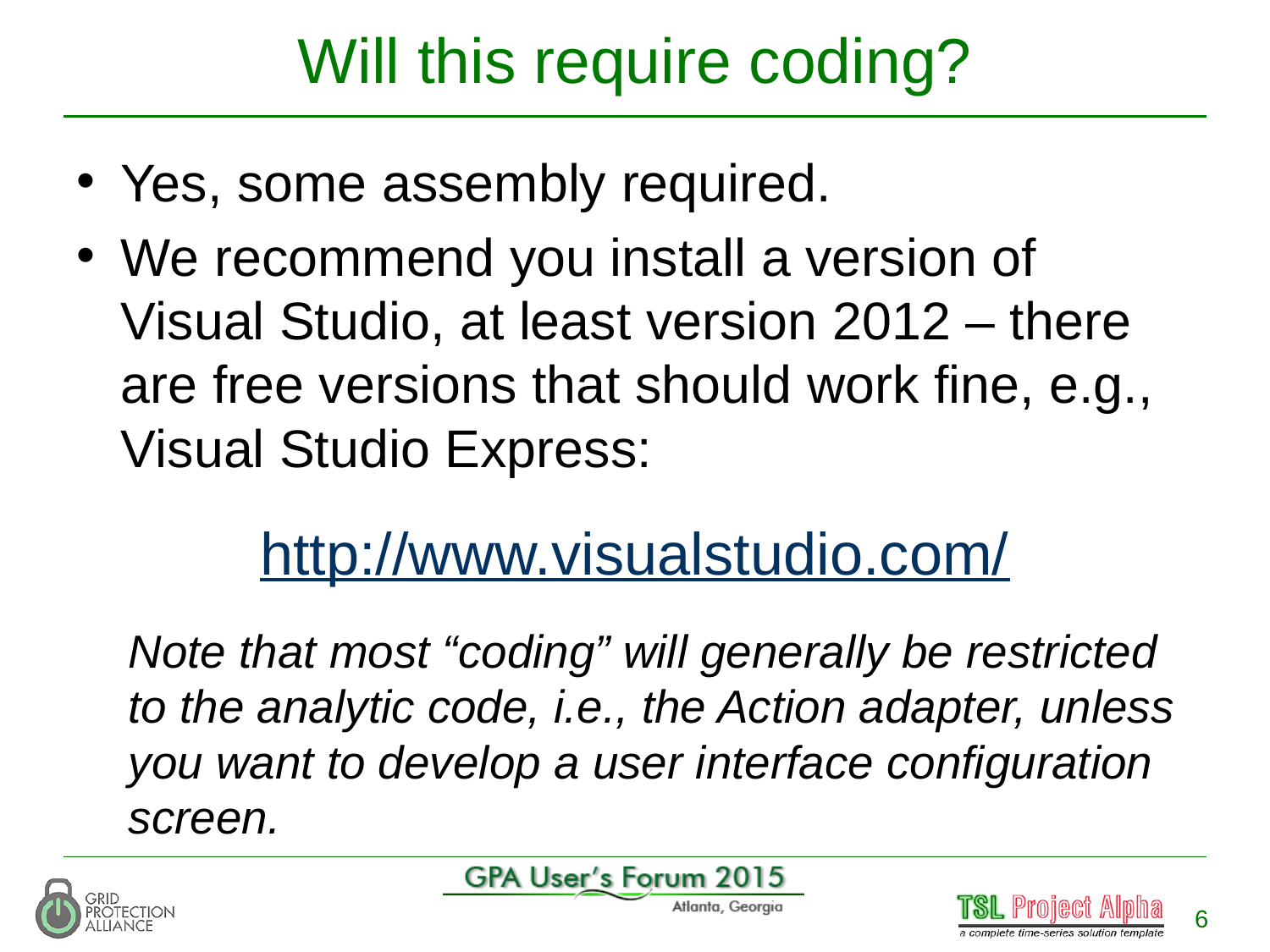

# Will this require coding?
Yes, some assembly required.
We recommend you install a version of Visual Studio, at least version 2012 – there are free versions that should work fine, e.g., Visual Studio Express:

http://www.visualstudio.com/

Note that most “coding” will generally be restricted to the analytic code, i.e., the Action adapter, unless you want to develop a user interface configuration screen.